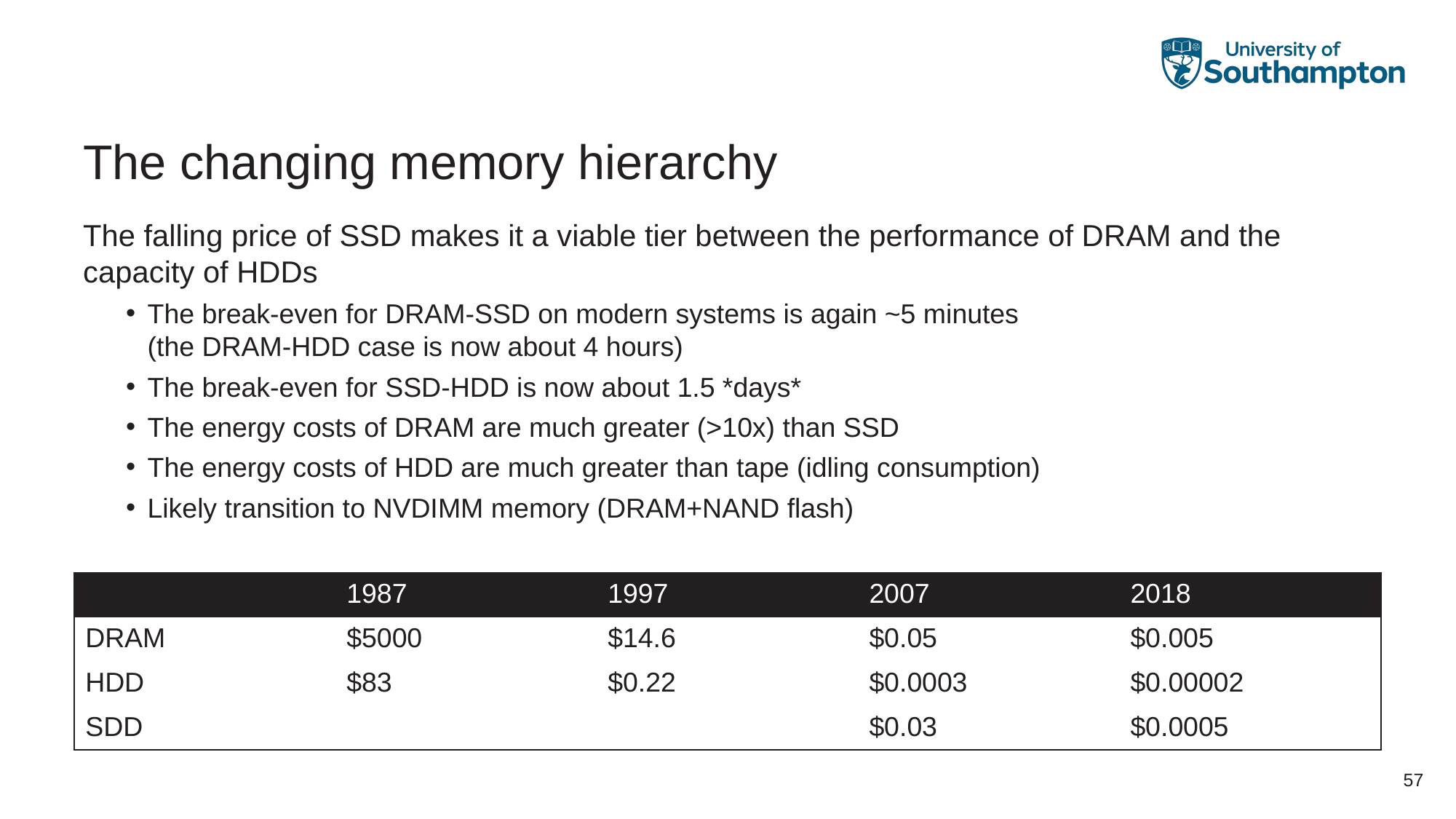

# The changing memory hierarchy
The falling price of SSD makes it a viable tier between the performance of DRAM and the capacity of HDDs
The break-even for DRAM-SSD on modern systems is again ~5 minutes
(the DRAM-HDD case is now about 4 hours)
The break-even for SSD-HDD is now about 1.5 *days*
The energy costs of DRAM are much greater (>10x) than SSD
The energy costs of HDD are much greater than tape (idling consumption)
Likely transition to NVDIMM memory (DRAM+NAND flash)

|  | 1987 | 1997 | 2007 | 2018 |
| --- | --- | --- | --- | --- |
| DRAM | $5000 | $14.6 | $0.05 | $0.005 |
| HDD | $83 | $0.22 | $0.0003 | $0.00002 |
| SDD |  |  | $0.03 | $0.0005 |